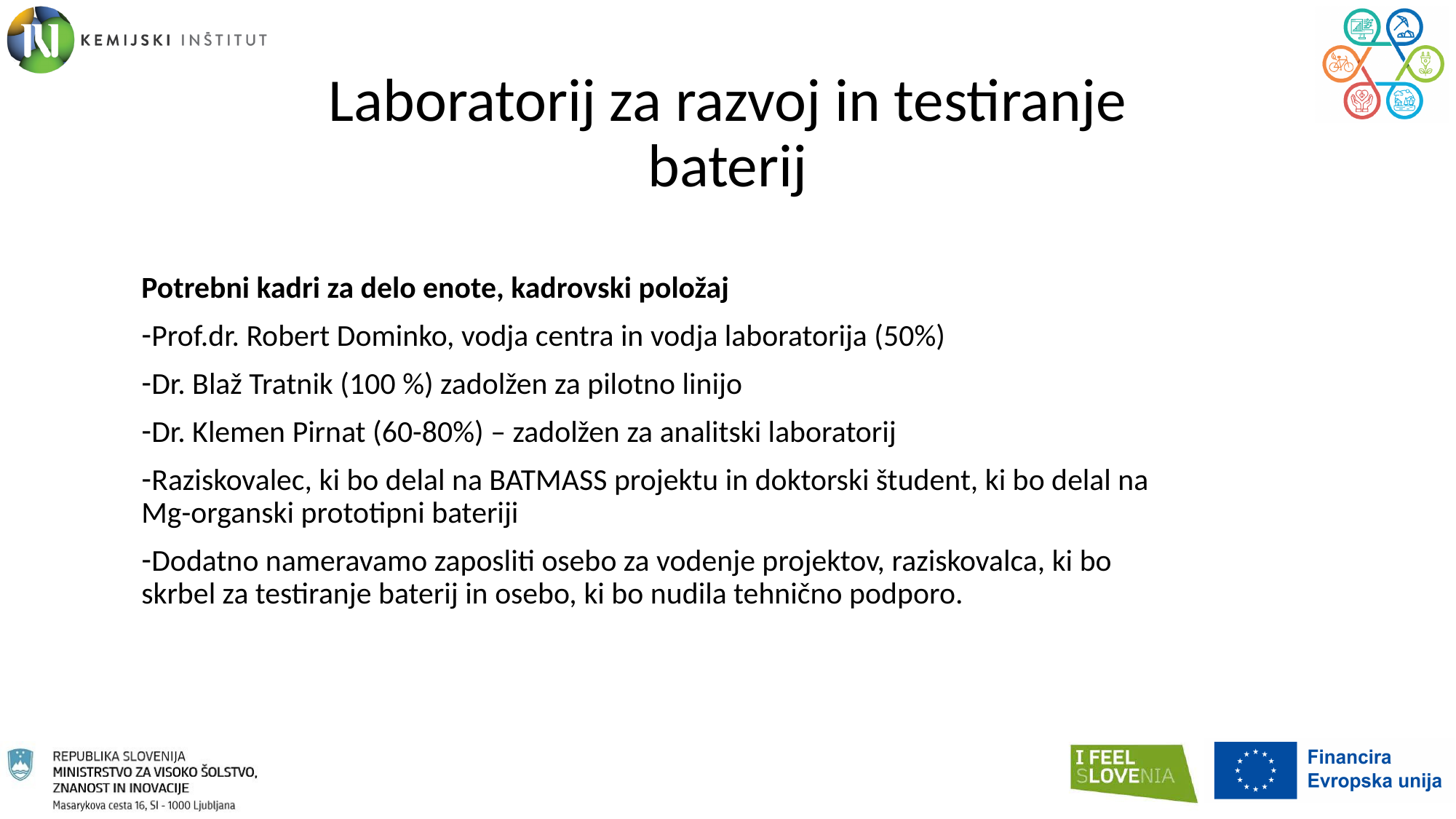

Laboratorij za razvoj in testiranje baterij
Potrebni kadri za delo enote, kadrovski položaj
Prof.dr. Robert Dominko, vodja centra in vodja laboratorija (50%)
Dr. Blaž Tratnik (100 %) zadolžen za pilotno linijo
Dr. Klemen Pirnat (60-80%) – zadolžen za analitski laboratorij
Raziskovalec, ki bo delal na BATMASS projektu in doktorski študent, ki bo delal na Mg-organski prototipni bateriji
Dodatno nameravamo zaposliti osebo za vodenje projektov, raziskovalca, ki bo skrbel za testiranje baterij in osebo, ki bo nudila tehnično podporo.